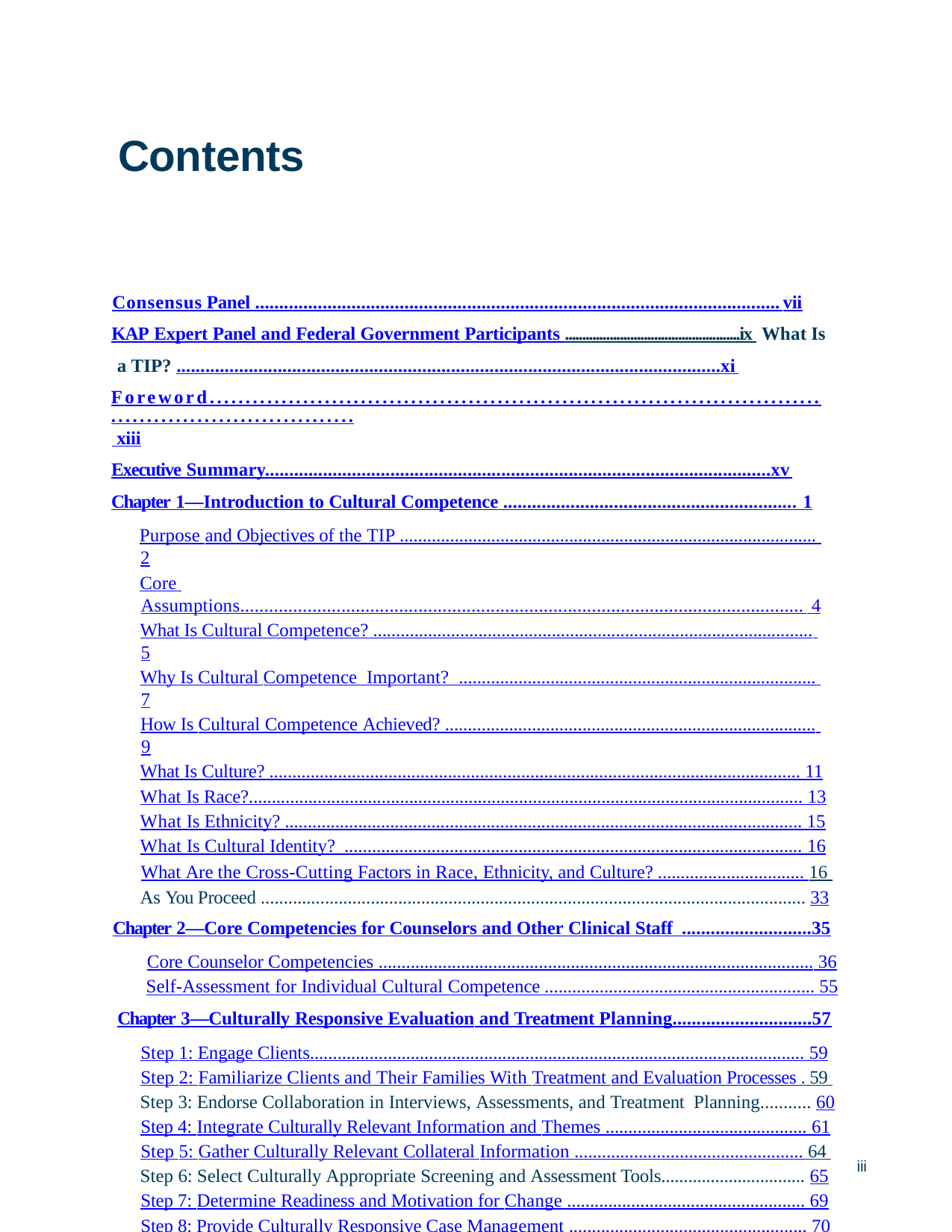

# Contents
Consensus Panel .............................................................................................................	vii
KAP Expert Panel and Federal Government Participants ...................................................ix  What Is a TIP? .................................................................................................................xi
Foreword....................................................................................................................... xiii
Executive Summary.........................................................................................................xv
Chapter 1—Introduction to Cultural Competence ............................................................. 1
Purpose and Objectives of the TIP ........................................................................................... 2
Core Assumptions..................................................................................................................... 4
What Is Cultural Competence? ................................................................................................ 5
Why Is Cultural Competence  Important?  .............................................................................. 7
How Is Cultural Competence Achieved? ................................................................................. 9
What Is Culture? .................................................................................................................... 11
What Is Race?......................................................................................................................... 13
What Is Ethnicity? ................................................................................................................. 15
What Is Cultural Identity?  .................................................................................................... 16
What Are the Cross-Cutting Factors in Race, Ethnicity, and Culture? ................................ 16  As You Proceed ....................................................................................................................... 33
Chapter 2—Core Competencies for Counselors and Other Clinical Staff  ...........................35
Core Counselor Competencies ............................................................................................... 36
Self-Assessment for Individual Cultural Competence ........................................................... 55
Chapter 3—Culturally Responsive Evaluation and Treatment Planning.............................57
Step 1: Engage Clients............................................................................................................ 59
Step 2: Familiarize Clients and Their Families With Treatment and Evaluation Processes . 59  Step 3: Endorse Collaboration in Interviews, Assessments, and Treatment  Planning........... 60
Step 4: Integrate Culturally Relevant Information and Themes ............................................ 61
Step 5: Gather Culturally Relevant Collateral Information .................................................. 64  Step 6: Select Culturally Appropriate Screening and Assessment Tools................................ 65
Step 7: Determine Readiness and Motivation for Change .................................................... 69
Step 8: Provide Culturally Responsive Case Management .................................................... 70
Step 9: Integrate Cultural Factors Into Treatment Planning  ................................................. 71
iii